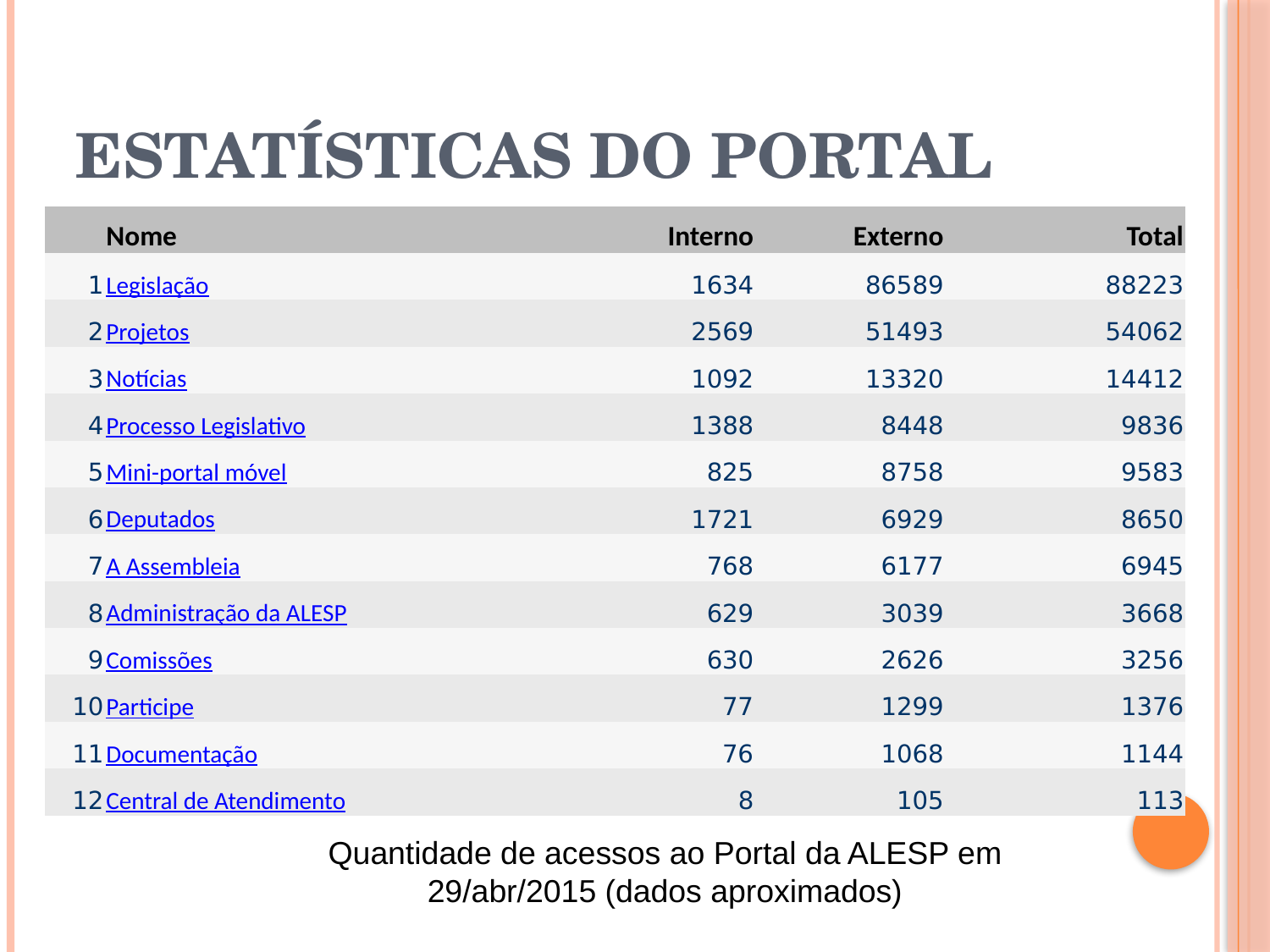

# Estatísticas do Portal

|  | Nome | Interno | Externo | Total |
| --- | --- | --- | --- | --- |
| 1 | Legislação | 1634 | 86589 | 88223 |
| 2 | Projetos | 2569 | 51493 | 54062 |
| 3 | Notícias | 1092 | 13320 | 14412 |
| 4 | Processo Legislativo | 1388 | 8448 | 9836 |
| 5 | Mini-portal móvel | 825 | 8758 | 9583 |
| 6 | Deputados | 1721 | 6929 | 8650 |
| 7 | A Assembleia | 768 | 6177 | 6945 |
| 8 | Administração da ALESP | 629 | 3039 | 3668 |
| 9 | Comissões | 630 | 2626 | 3256 |
| 10 | Participe | 77 | 1299 | 1376 |
| 11 | Documentação | 76 | 1068 | 1144 |
| 12 | Central de Atendimento | 8 | 105 | 113 |
Quantidade de acessos ao Portal da ALESP em 29/abr/2015 (dados aproximados)